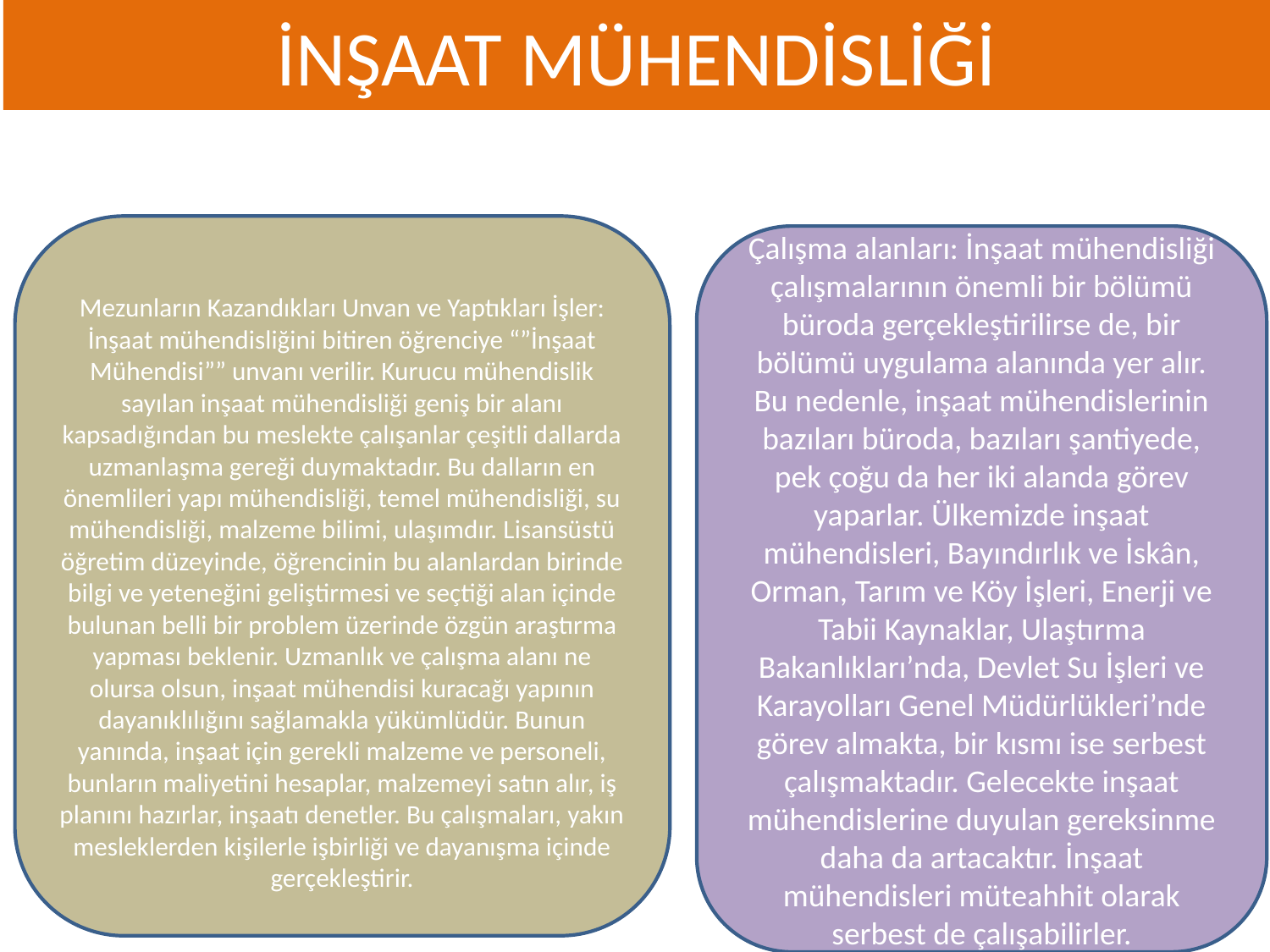

# İNŞAAT MÜHENDİSLİĞİ

Mezunların Kazandıkları Unvan ve Yaptıkları İşler: İnşaat mühendisliğini bitiren öğrenciye “”İnşaat Mühendisi”” unvanı verilir. Kurucu mühendislik sayılan inşaat mühendisliği geniş bir alanı kapsadığından bu meslekte çalışanlar çeşitli dallarda uzmanlaşma gereği duymaktadır. Bu dalların en önemlileri yapı mühendisliği, temel mühendisliği, su mühendisliği, malzeme bilimi, ulaşımdır. Lisansüstü öğretim düzeyinde, öğrencinin bu alanlardan birinde bilgi ve yeteneğini geliştirmesi ve seçtiği alan içinde bulunan belli bir problem üzerinde özgün araştırma yapması beklenir. Uzmanlık ve çalışma alanı ne olursa olsun, inşaat mühendisi kuracağı yapının dayanıklılığını sağlamakla yükümlüdür. Bunun yanında, inşaat için gerekli malzeme ve personeli, bunların maliyetini hesaplar, malzemeyi satın alır, iş planını hazırlar, inşaatı denetler. Bu çalışmaları, yakın mesleklerden kişilerle işbirliği ve dayanışma içinde gerçekleştirir.
Çalışma alanları: İnşaat mühendisliği çalışmalarının önemli bir bölümü büroda gerçekleştirilirse de, bir bölümü uygulama alanında yer alır. Bu nedenle, inşaat mühendislerinin bazıları büroda, bazıları şantiyede, pek çoğu da her iki alanda görev yaparlar. Ülkemizde inşaat mühendisleri, Bayındırlık ve İskân, Orman, Tarım ve Köy İşleri, Enerji ve Tabii Kaynaklar, Ulaştırma Bakanlıkları’nda, Devlet Su İşleri ve Karayolları Genel Müdürlükleri’nde görev almakta, bir kısmı ise serbest çalışmaktadır. Gelecekte inşaat mühendislerine duyulan gereksinme daha da artacaktır. İnşaat mühendisleri müteahhit olarak serbest de çalışabilirler.